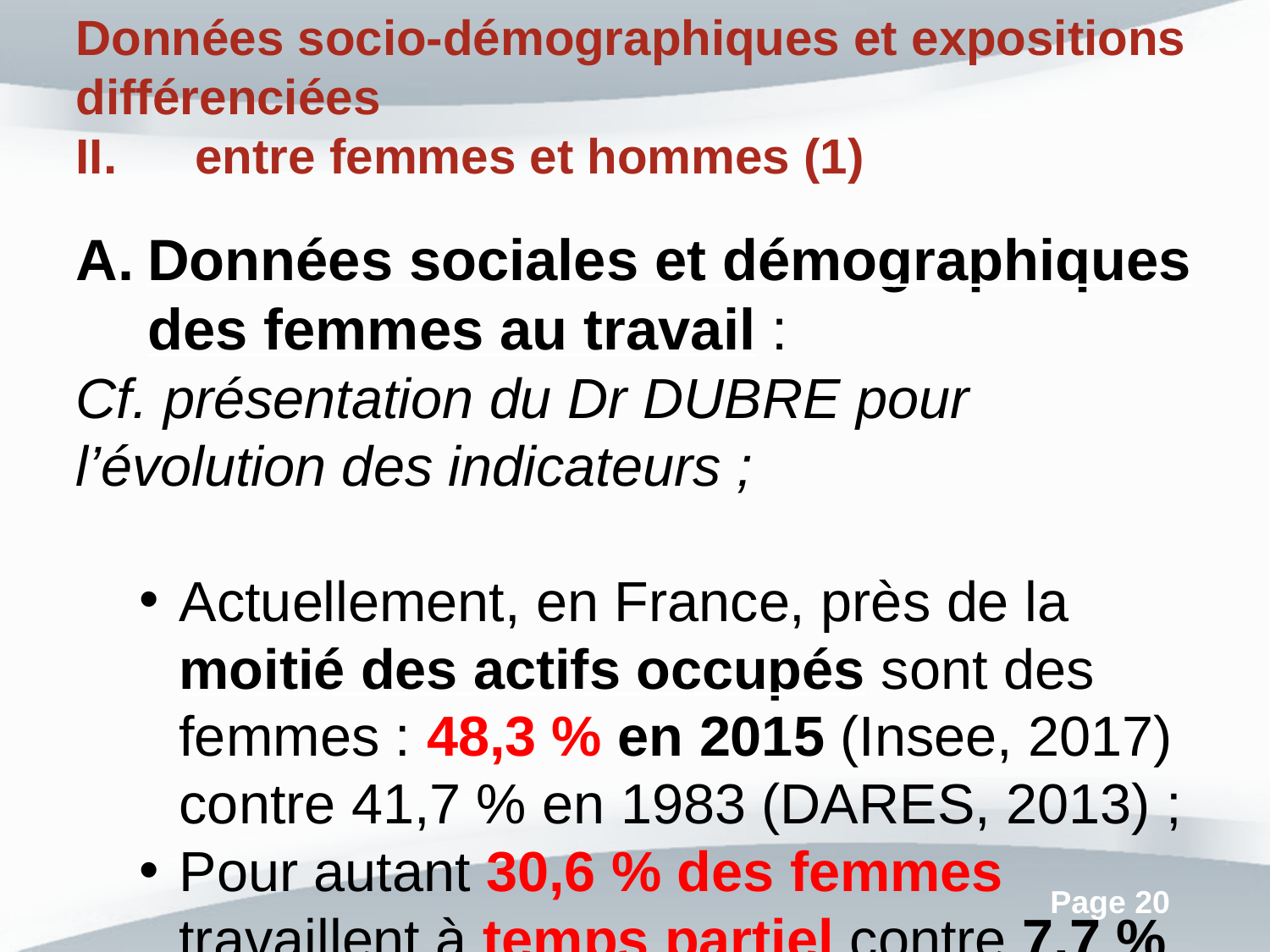

Données socio-démographiques et expositions différenciées
entre femmes et hommes (1)
Données sociales et démographiques des femmes au travail :
Cf. présentation du Dr DUBRE pour l’évolution des indicateurs ;

Actuellement, en France, près de la moitié des actifs occupés sont des femmes : 48,3 % en 2015 (Insee, 2017) contre 41,7 % en 1983 (DARES, 2013) ;
Pour autant 30,6 % des femmes travaillent à temps partiel contre 7,7 % des hommes en 2016, la moitié de ces femmes travaillant moins de 30h/semaine (Insee, 2018).